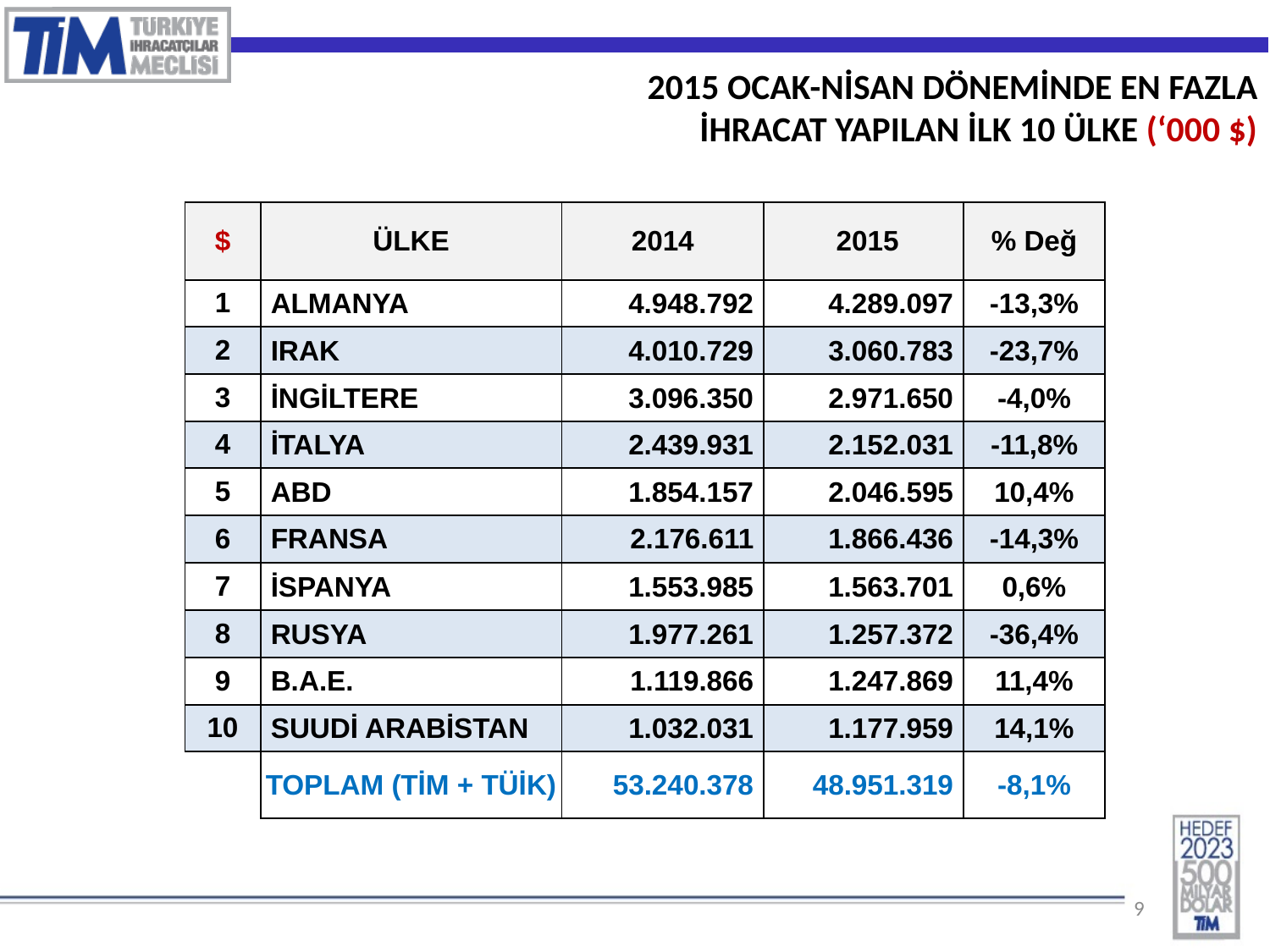

2015 OCAK-NİSAN DÖNEMİNDE EN FAZLA
İHRACAT YAPILAN İLK 10 ÜLKE (‘000 $)
| $ | ÜLKE | 2014 | 2015 | % Değ |
| --- | --- | --- | --- | --- |
| 1 | ALMANYA | 4.948.792 | 4.289.097 | -13,3% |
| 2 | IRAK | 4.010.729 | 3.060.783 | -23,7% |
| 3 | İNGİLTERE | 3.096.350 | 2.971.650 | -4,0% |
| 4 | İTALYA | 2.439.931 | 2.152.031 | -11,8% |
| 5 | ABD | 1.854.157 | 2.046.595 | 10,4% |
| 6 | FRANSA | 2.176.611 | 1.866.436 | -14,3% |
| 7 | İSPANYA | 1.553.985 | 1.563.701 | 0,6% |
| 8 | RUSYA | 1.977.261 | 1.257.372 | -36,4% |
| 9 | B.A.E. | 1.119.866 | 1.247.869 | 11,4% |
| 10 | SUUDİ ARABİSTAN | 1.032.031 | 1.177.959 | 14,1% |
|  | TOPLAM (TİM + TÜİK) | 53.240.378 | 48.951.319 | -8,1% |
9